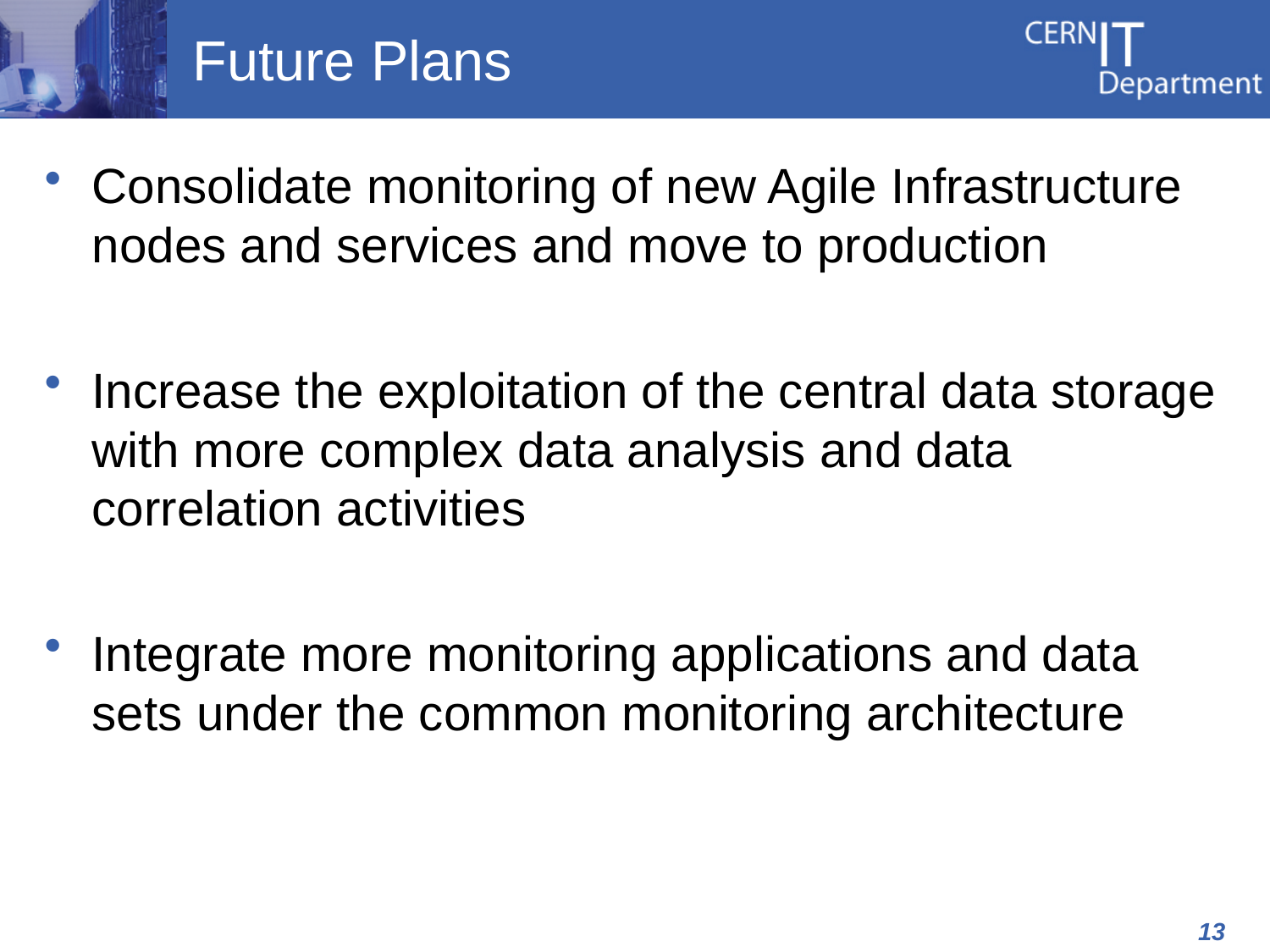

# Future Plans
Consolidate monitoring of new Agile Infrastructure nodes and services and move to production

Increase the exploitation of the central data storage with more complex data analysis and data correlation activities

Integrate more monitoring applications and data sets under the common monitoring architecture

13